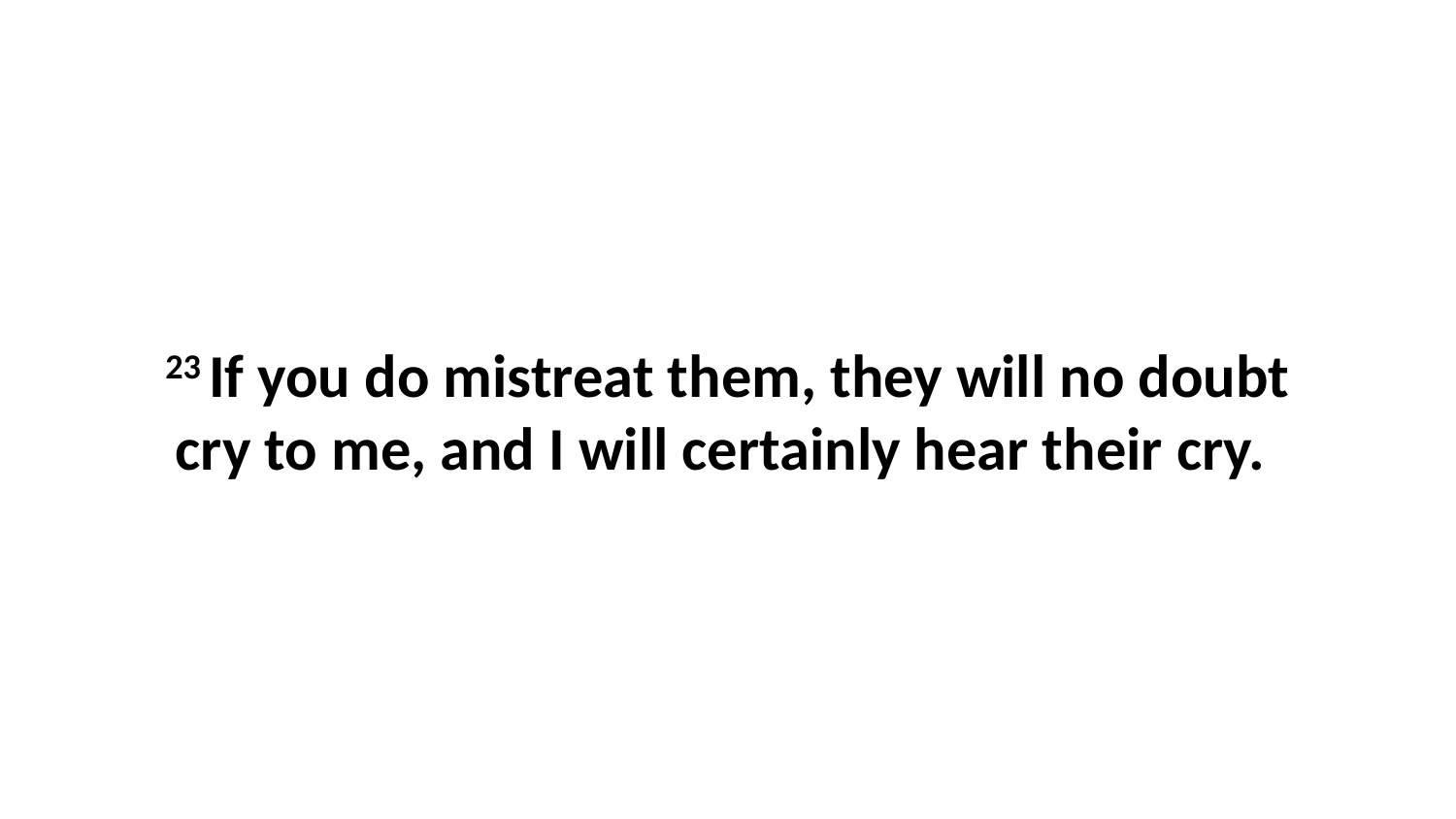

23 If you do mistreat them, they will no doubt cry to me, and I will certainly hear their cry.